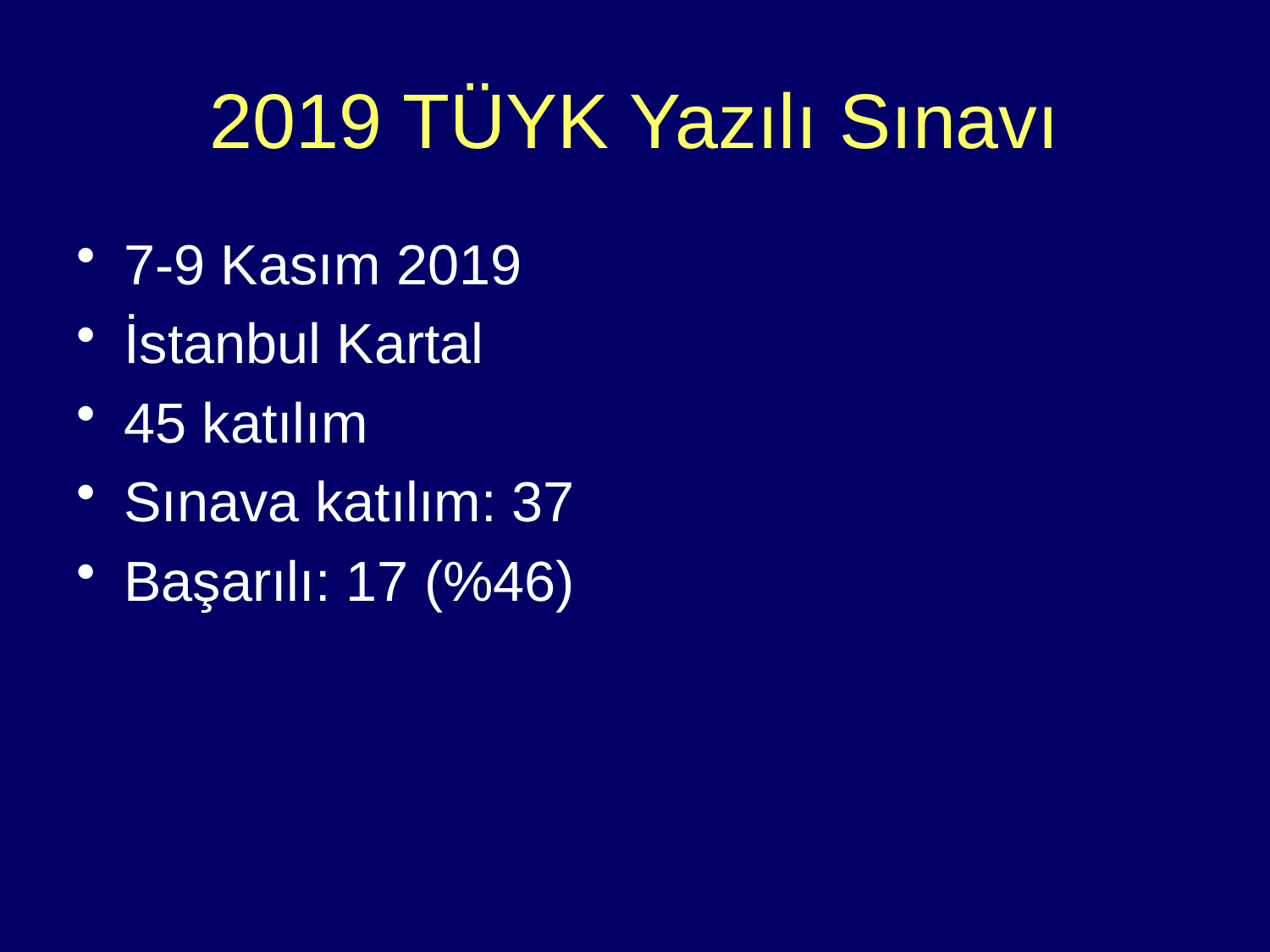

# 2019 TÜYK Yazılı Sınavı
7-9 Kasım 2019
İstanbul Kartal
45 katılım
Sınava katılım: 37
Başarılı: 17 (%46)